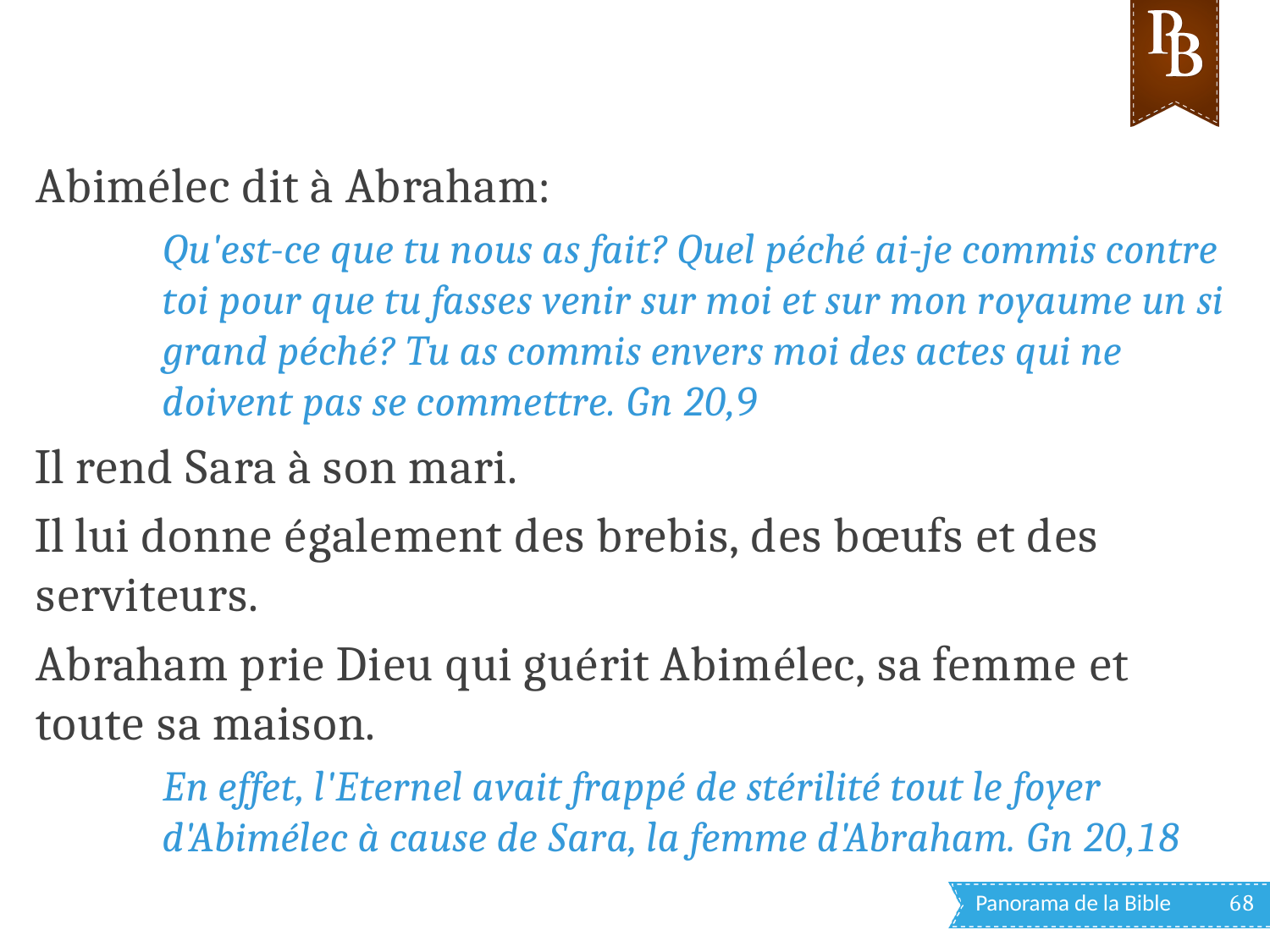

Abimélec dit à Abraham:
Qu'est-ce que tu nous as fait? Quel péché ai-je commis contre toi pour que tu fasses venir sur moi et sur mon royaume un si grand péché? Tu as commis envers moi des actes qui ne doivent pas se commettre. Gn 20,9
Il rend Sara à son mari.
Il lui donne également des brebis, des bœufs et des serviteurs.
Abraham prie Dieu qui guérit Abimélec, sa femme et toute sa maison.
En effet, l'Eternel avait frappé de stérilité tout le foyer d'Abimélec à cause de Sara, la femme d'Abraham. Gn 20,18